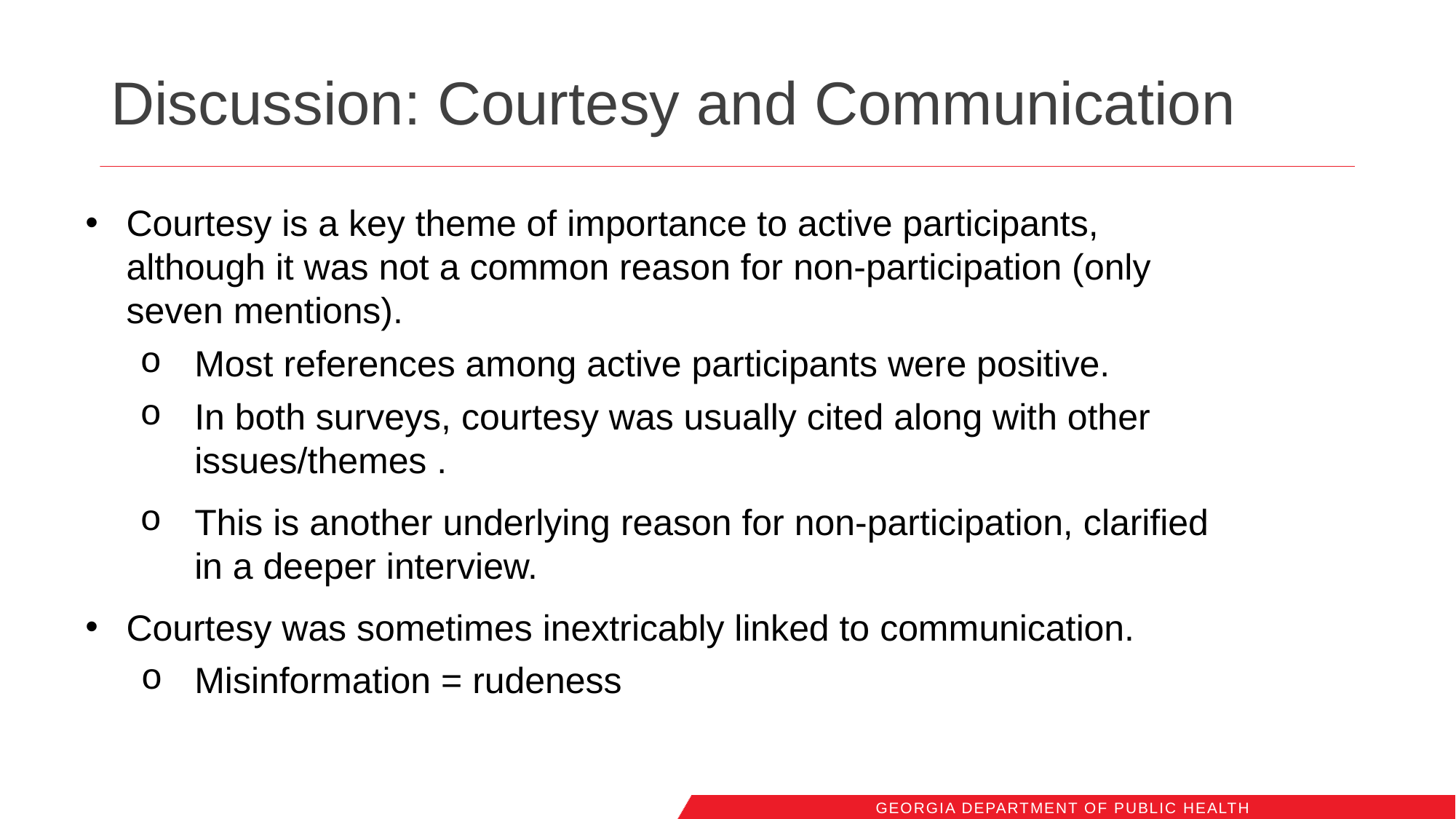

# Discussion: Courtesy and Communication
Courtesy is a key theme of importance to active participants, although it was not a common reason for non-participation (only seven mentions).
Most references among active participants were positive.
In both surveys, courtesy was usually cited along with other issues/themes .
This is another underlying reason for non-participation, clarified in a deeper interview.
Courtesy was sometimes inextricably linked to communication.
Misinformation = rudeness